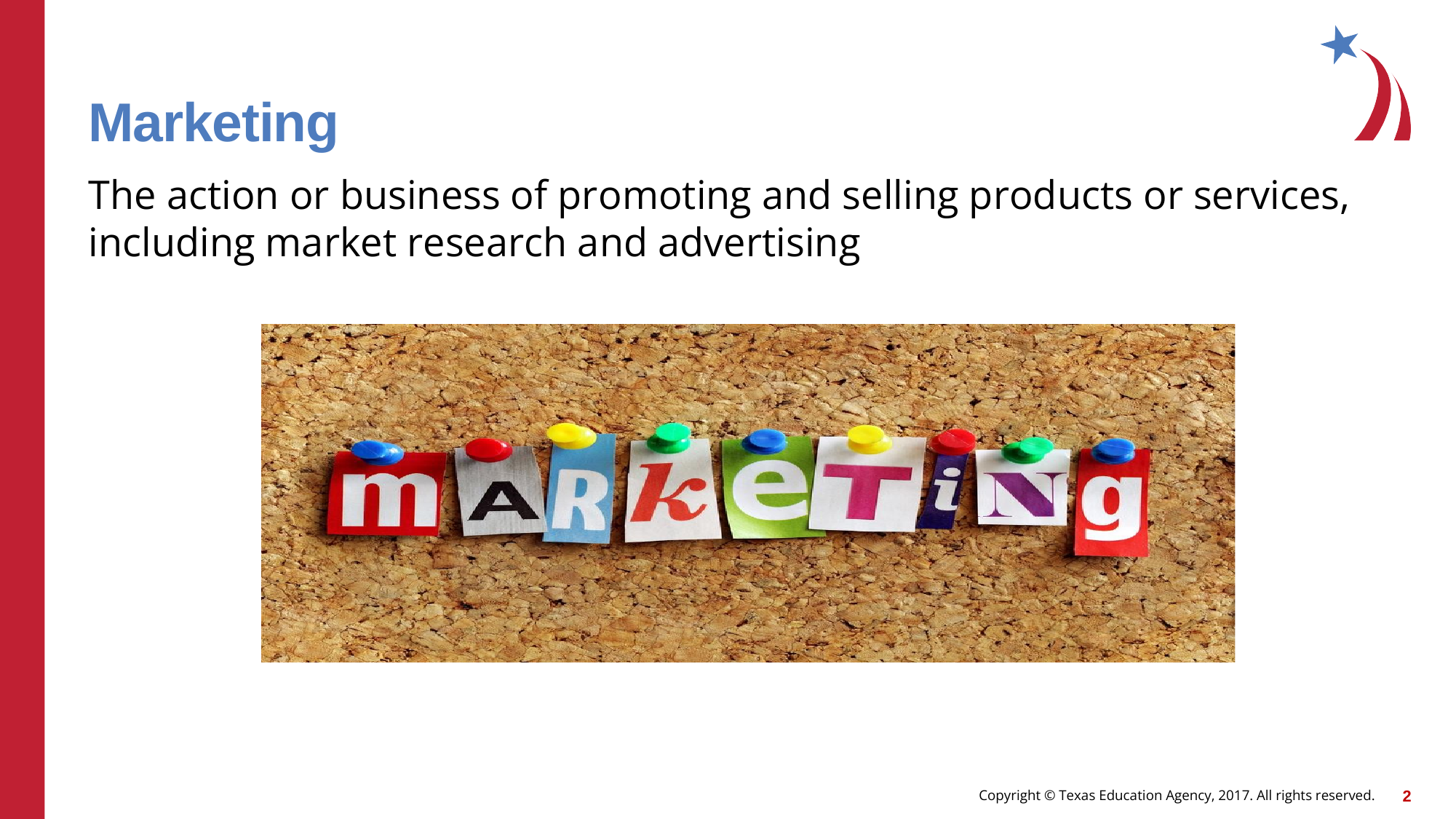

# Marketing
The action or business of promoting and selling products or services, including market research and advertising